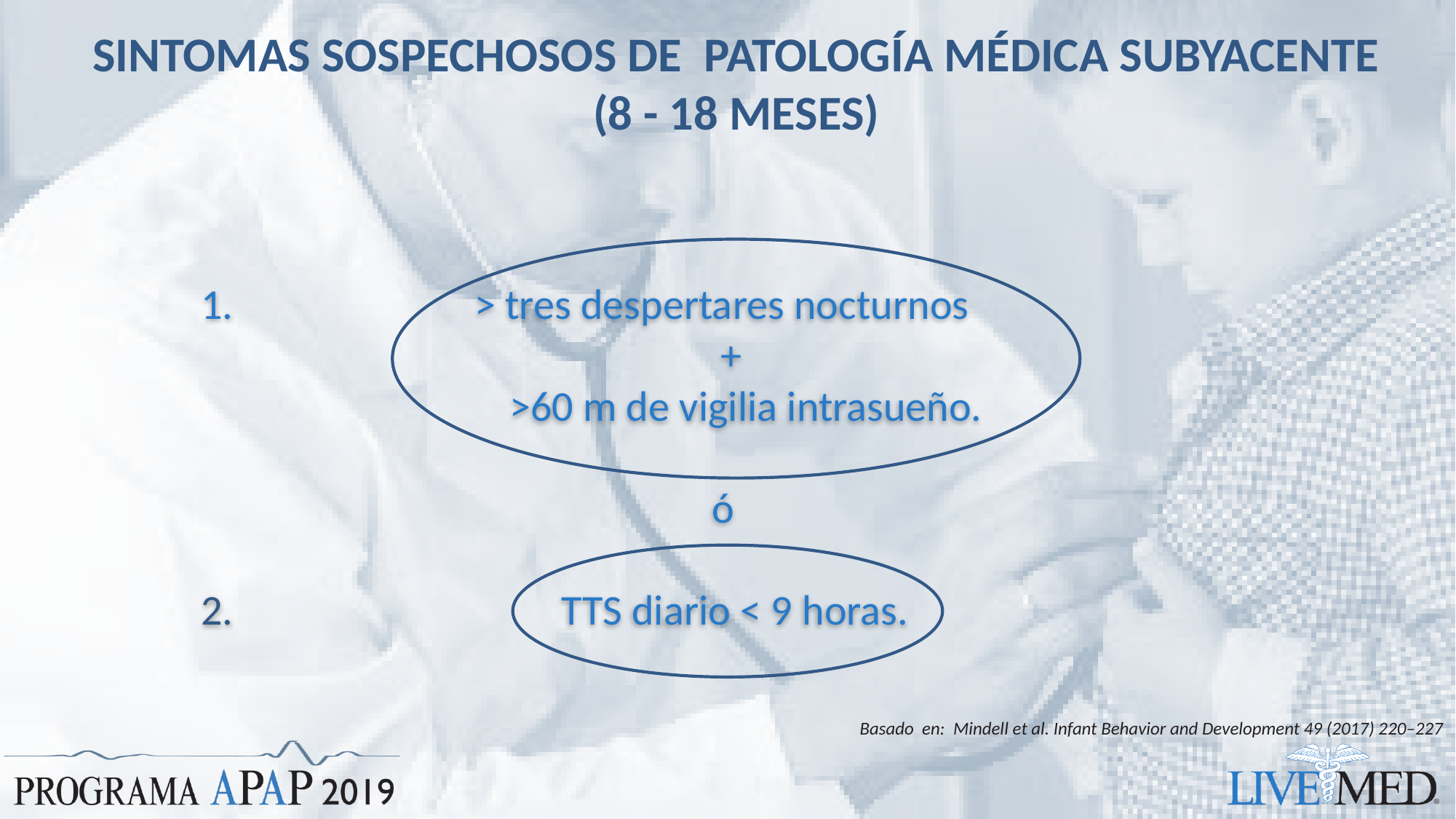

# SINTOMAS SOSPECHOSOS DE  PATOLOGÍA MÉDICA SUBYACENTE (8 - 18 MESES)

                      > tres despertares nocturnos
 +
  >60 m de vigilia intrasueño.

                                                     ó

2.                                  TTS diario < 9 horas.

Basado  en:  Mindell et al. Infant Behavior and Development 49 (2017) 220–227